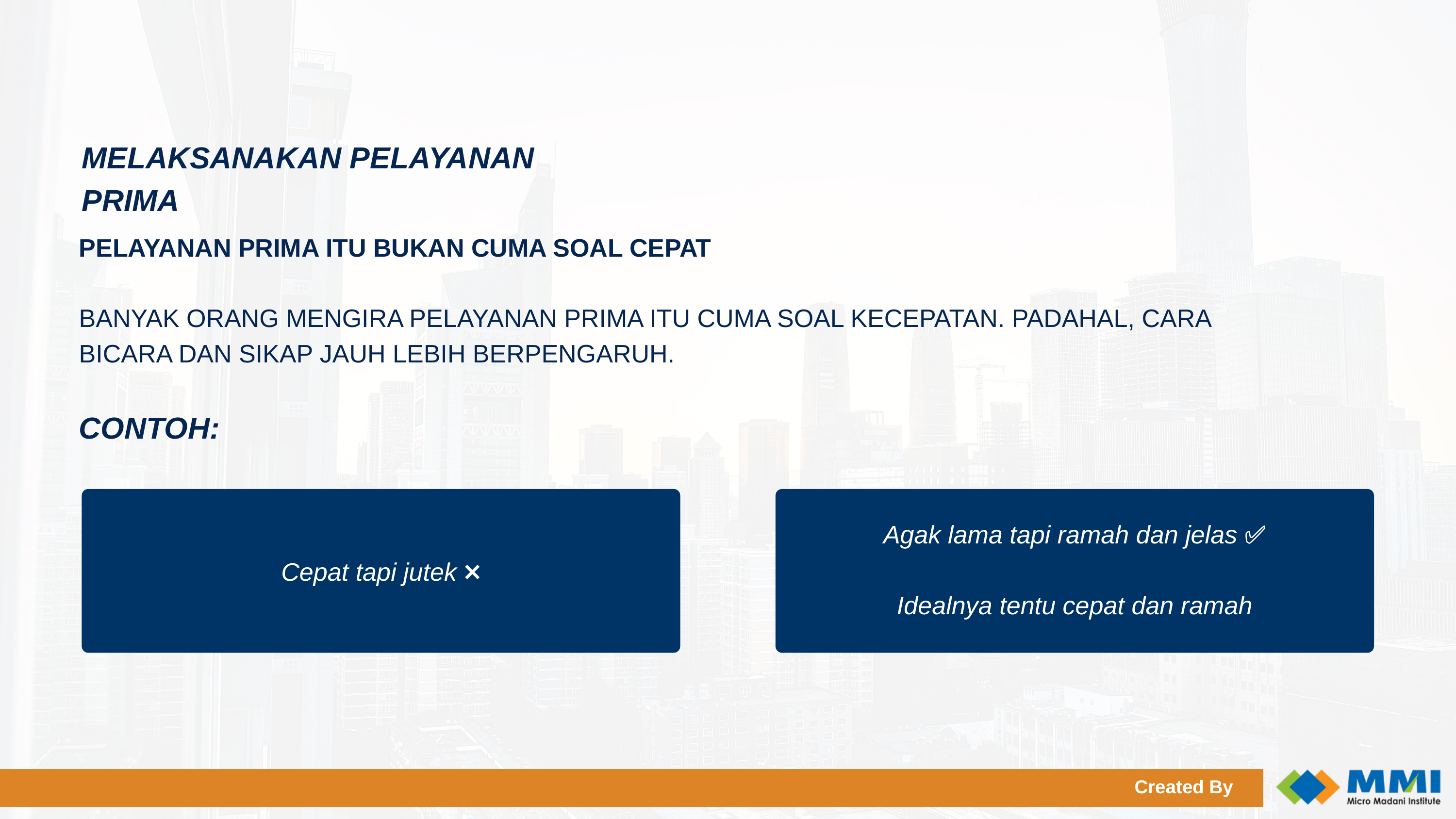

MELAKSANAKAN PELAYANAN PRIMA
PELAYANAN PRIMA ITU BUKAN CUMA SOAL CEPAT

BANYAK ORANG MENGIRA PELAYANAN PRIMA ITU CUMA SOAL KECEPATAN. PADAHAL, CARA BICARA DAN SIKAP JAUH LEBIH BERPENGARUH.
CONTOH:

Agak lama tapi ramah dan jelas ✅

Idealnya tentu cepat dan ramah

Cepat tapi jutek ❌

Created By